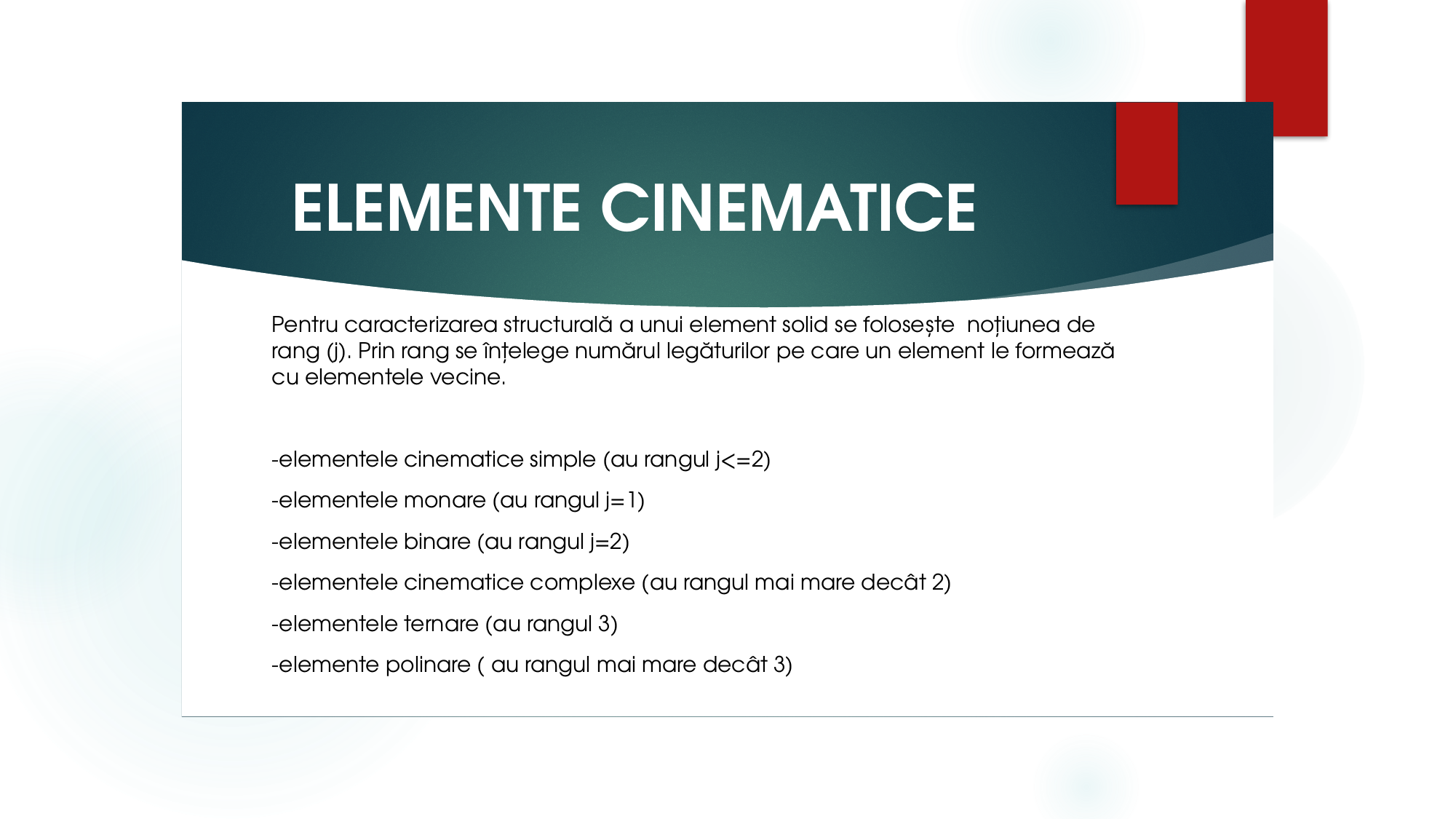

# ELEMENTE CINEMATICE

Pentru caracterizarea structurală a unui element solid se folosește  noțiunea de rang (j). Prin rang se înțelege numărul legăturilor pe care un element le formează cu elementele vecine.

-elementele cinematice simple (au rangul j<=2)
-elementele monare (au rangul j=1)
-elementele binare (au rangul j=2)
-elementele cinematice complexe (au rangul mai mare decât 2)
-elementele ternare (au rangul 3)
-elemente polinare ( au rangul mai mare decât 3)